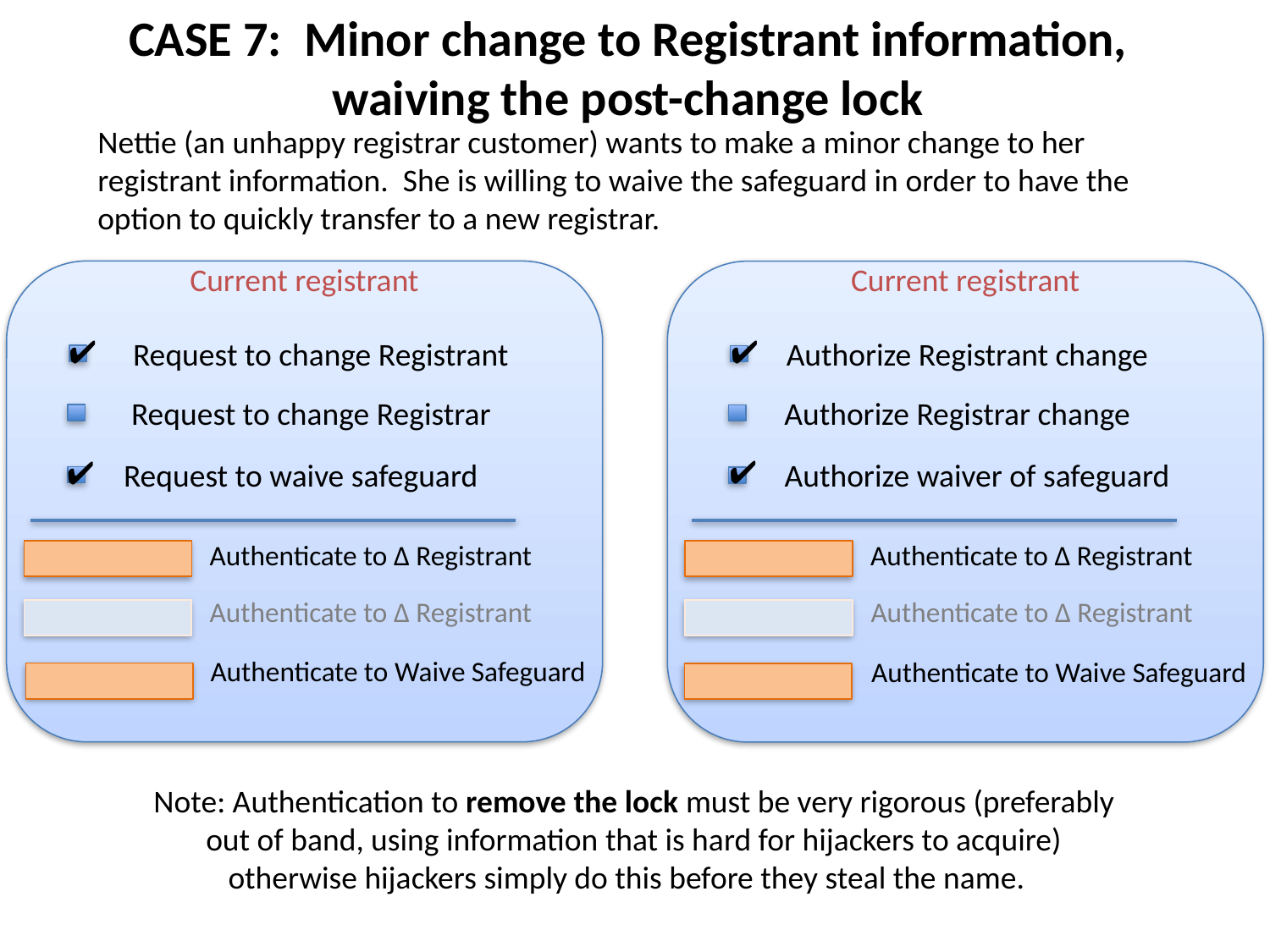

CASE 7:  Minor change to Registrant information, waiving the post-change lock
Nettie (an unhappy registrar customer) wants to make a minor change to her registrant information.  She is willing to waive the safeguard in order to have the option to quickly transfer to a new registrar.
Current registrant
Current registrant

✔
Authorize Registrant change

Authorize Registrar change

✔
Authorize waiver of safeguard

Authenticate to Δ Registrant

Authenticate to Waive Safeguard

✔
Request to change Registrant

Request to change Registrar

✔
Request to waive safeguard

Authenticate to Δ Registrant

Authenticate to Δ Registrant
Authenticate to Δ Registrant

Authenticate to Waive Safeguard

Note: Authentication to remove the lock must be very rigorous (preferably out of band, using information that is hard for hijackers to acquire) otherwise hijackers simply do this before they steal the name.